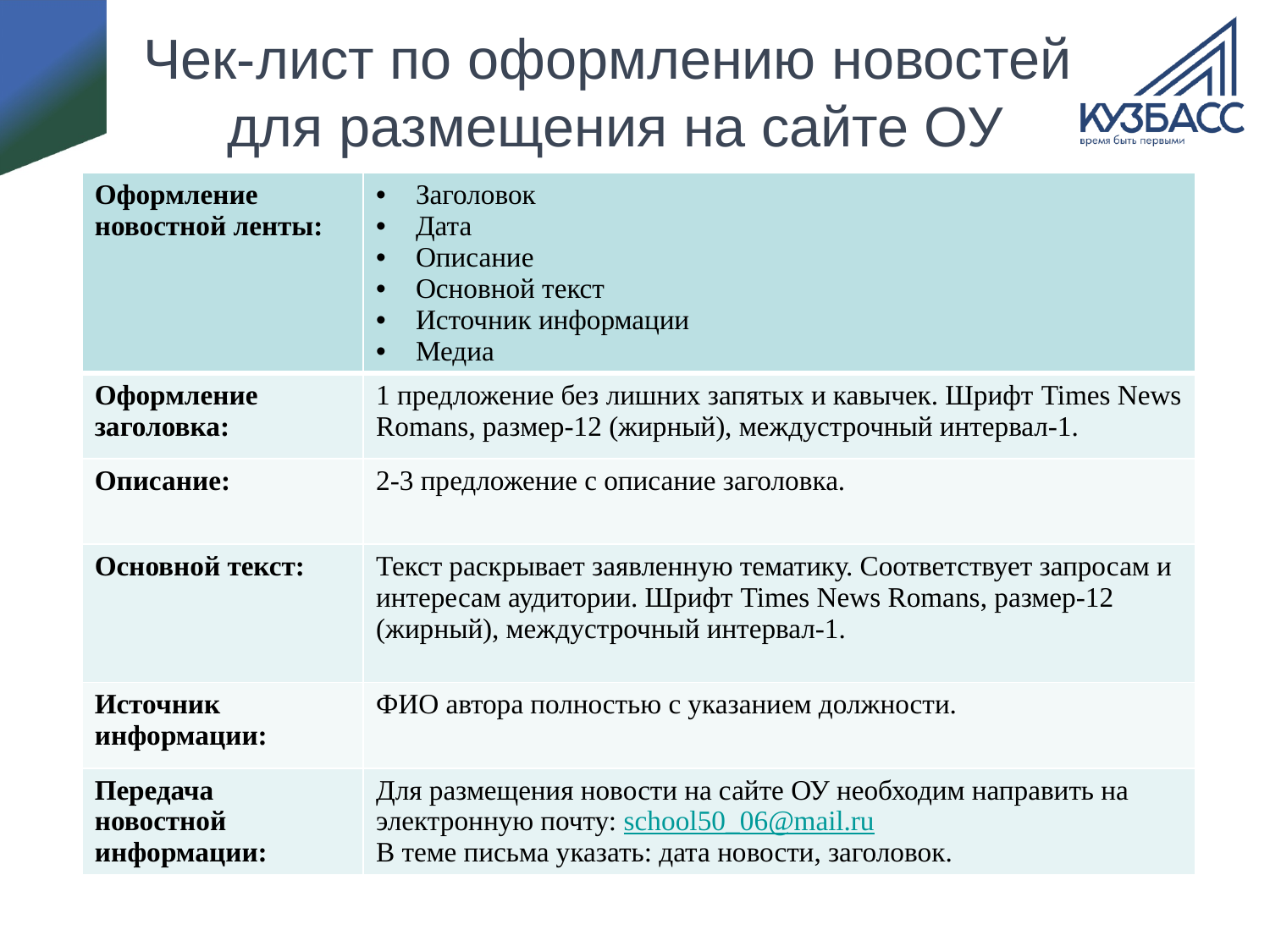

# Чек-лист по оформлению новостей для размещения на сайте ОУ
| Оформление новостной ленты: | Заголовок Дата Описание Основной текст Источник информации Медиа |
| --- | --- |
| Оформление заголовка: | 1 предложение без лишних запятых и кавычек. Шрифт Times News Romans, размер-12 (жирный), междустрочный интервал-1. |
| Описание: | 2-3 предложение с описание заголовка. |
| Основной текст: | Текст раскрывает заявленную тематику. Соответствует запросам и интересам аудитории. Шрифт Times News Romans, размер-12 (жирный), междустрочный интервал-1. |
| Источник информации: | ФИО автора полностью с указанием должности. |
| Передача новостной информации: | Для размещения новости на сайте ОУ необходим направить на электронную почту: school50\_06@mail.ru В теме письма указать: дата новости, заголовок. |